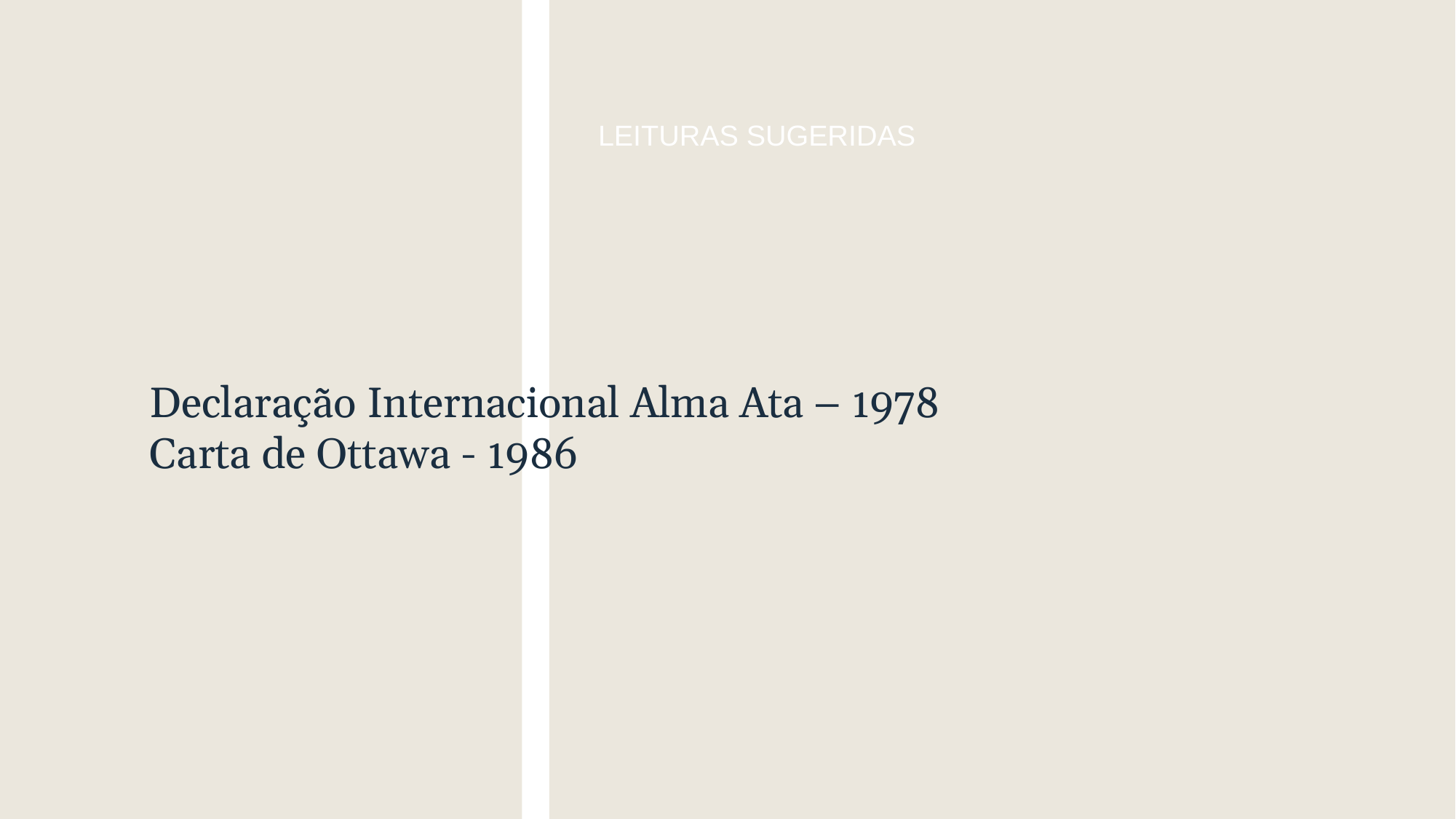

# LEITURAS SUGERIDAS

Declaração Internacional Alma Ata – 1978
Carta de Ottawa - 1986